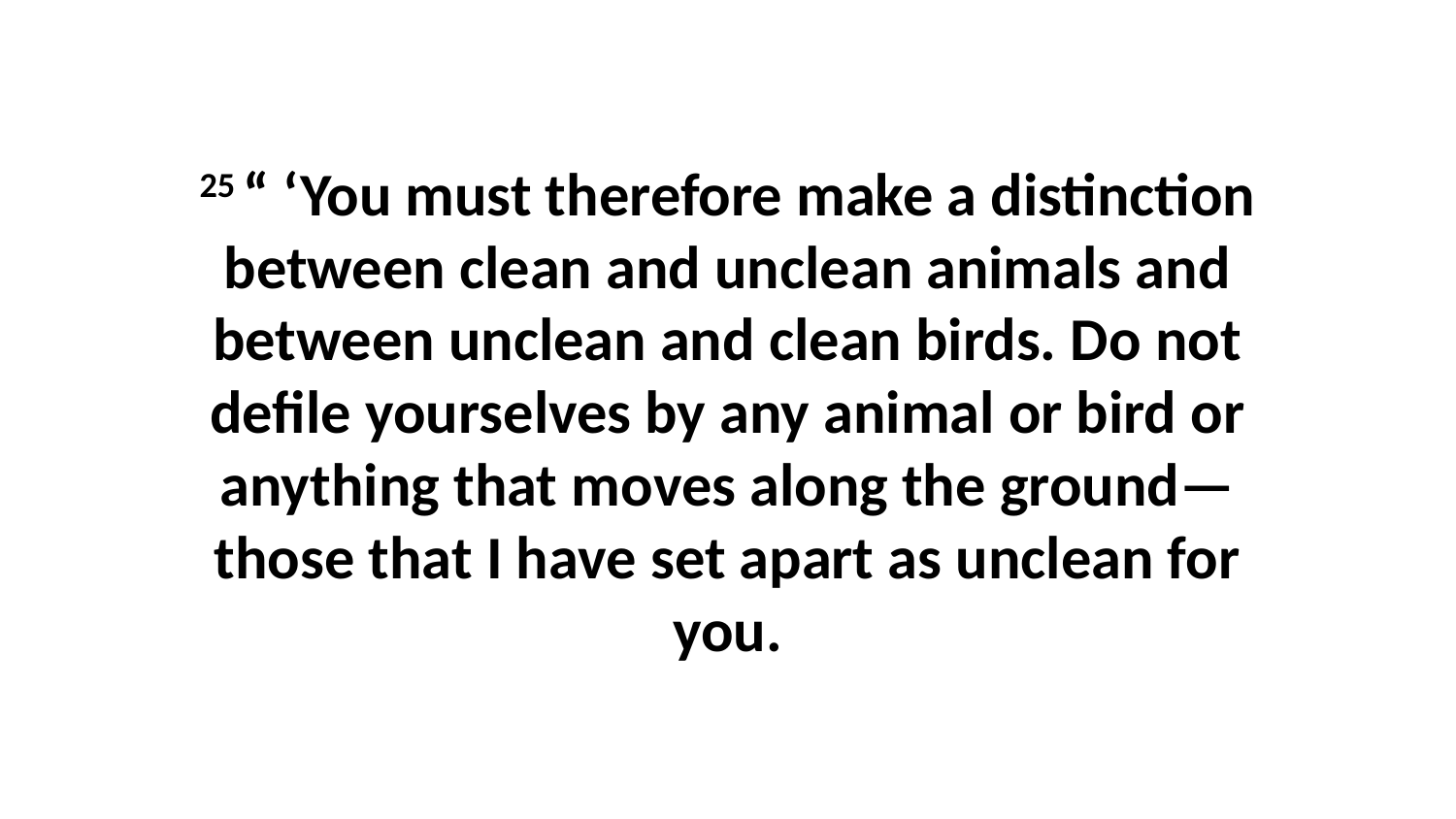

25 “ ‘You must therefore make a distinction between clean and unclean animals and between unclean and clean birds. Do not defile yourselves by any animal or bird or anything that moves along the ground—those that I have set apart as unclean for you.